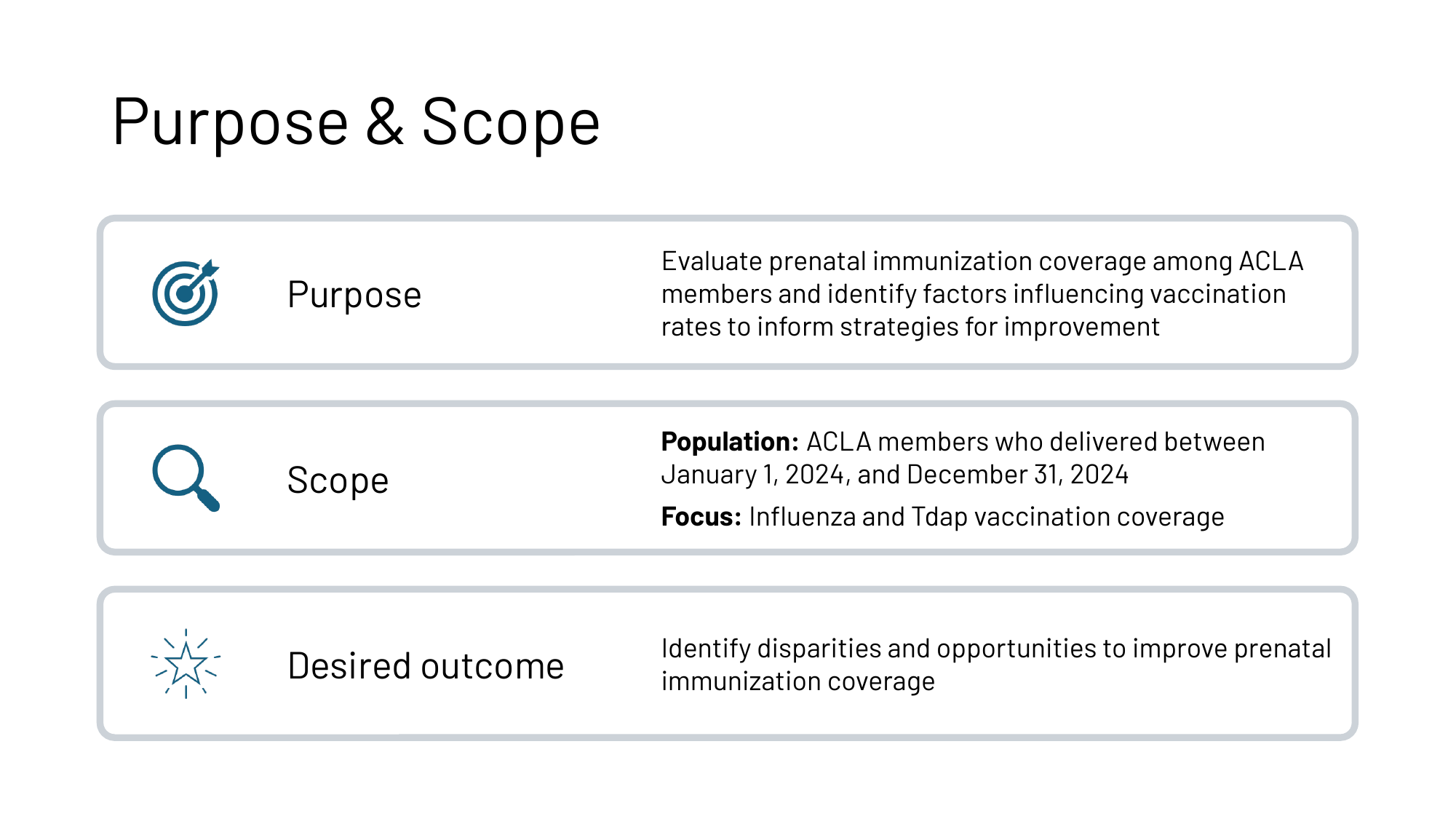

# Purpose & Scope

Purpose

Evaluate prenatal immunization coverage among ACLA members and identify factors influencing vaccination rates to inform strategies for improvement

Scope

Population: ACLA members who delivered between January 1, 2024, and December 31, 2024
Focus: Influenza and Tdap vaccination coverage

Desired outcome

Identify disparities and opportunities to improve prenatal immunization coverage